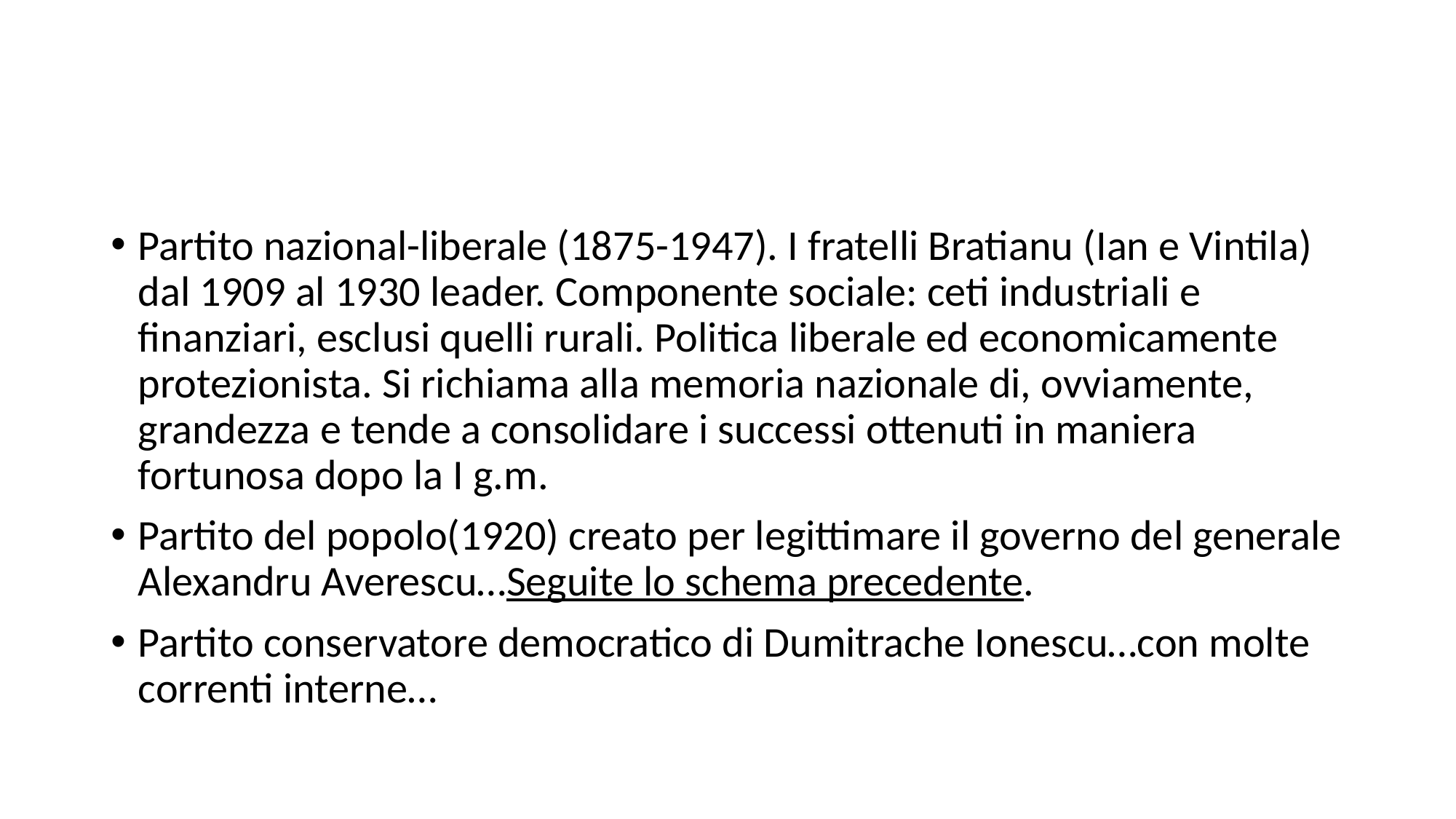

#
Partito nazional-liberale (1875-1947). I fratelli Bratianu (Ian e Vintila) dal 1909 al 1930 leader. Componente sociale: ceti industriali e finanziari, esclusi quelli rurali. Politica liberale ed economicamente protezionista. Si richiama alla memoria nazionale di, ovviamente, grandezza e tende a consolidare i successi ottenuti in maniera fortunosa dopo la I g.m.
Partito del popolo(1920) creato per legittimare il governo del generale Alexandru Averescu…Seguite lo schema precedente.
Partito conservatore democratico di Dumitrache Ionescu…con molte correnti interne…